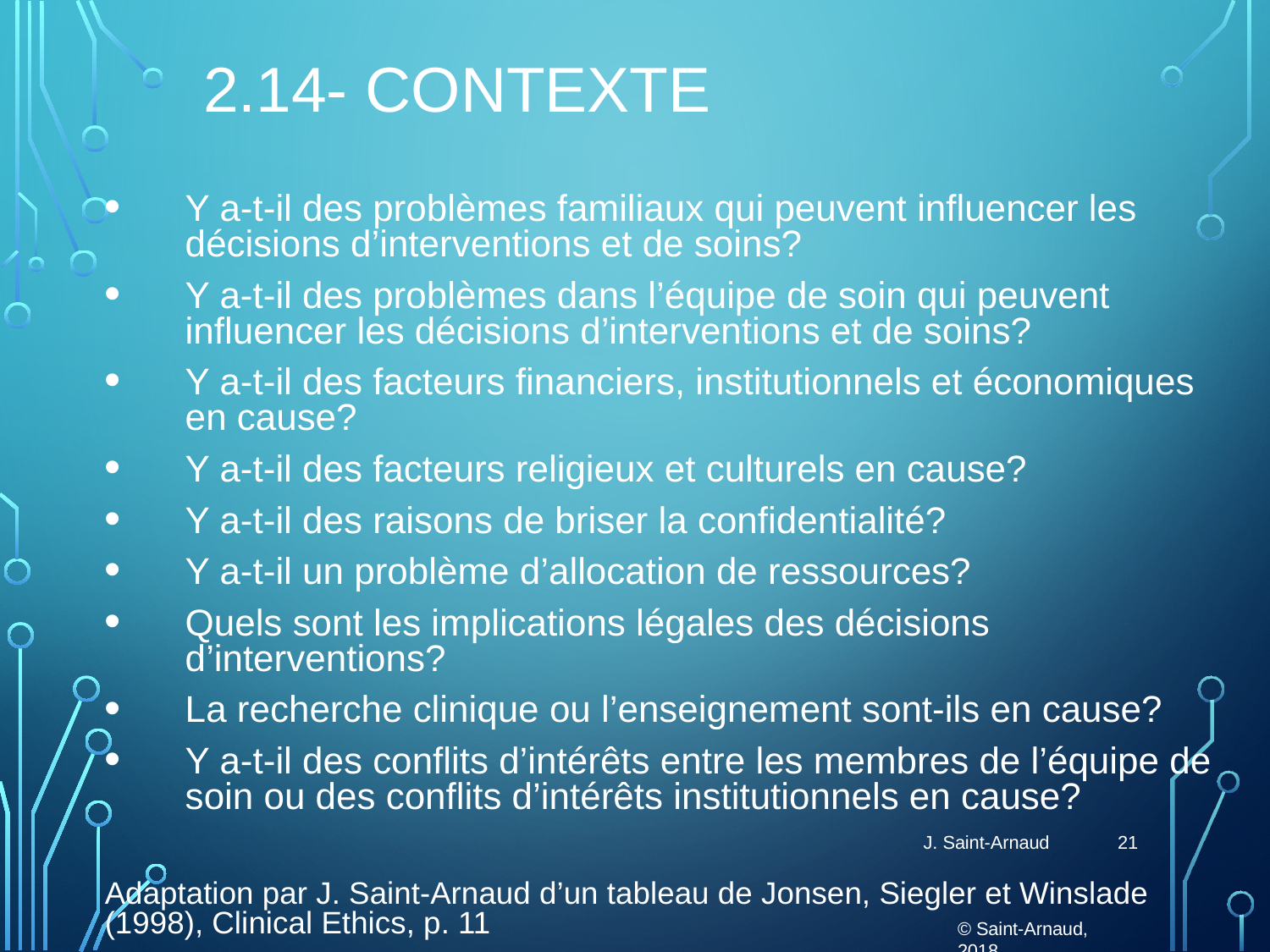

# 2.14- Contexte
Y a-t-il des problèmes familiaux qui peuvent influencer les décisions d’interventions et de soins?
Y a-t-il des problèmes dans l’équipe de soin qui peuvent influencer les décisions d’interventions et de soins?
Y a-t-il des facteurs financiers, institutionnels et économiques en cause?
Y a-t-il des facteurs religieux et culturels en cause?
Y a-t-il des raisons de briser la confidentialité?
Y a-t-il un problème d’allocation de ressources?
Quels sont les implications légales des décisions d’interventions?
La recherche clinique ou l’enseignement sont-ils en cause?
Y a-t-il des conflits d’intérêts entre les membres de l’équipe de soin ou des conflits d’intérêts institutionnels en cause?

Adaptation par J. Saint-Arnaud d’un tableau de Jonsen, Siegler et Winslade (1998), Clinical Ethics, p. 11
21
J. Saint-Arnaud
© Saint-Arnaud,   2018